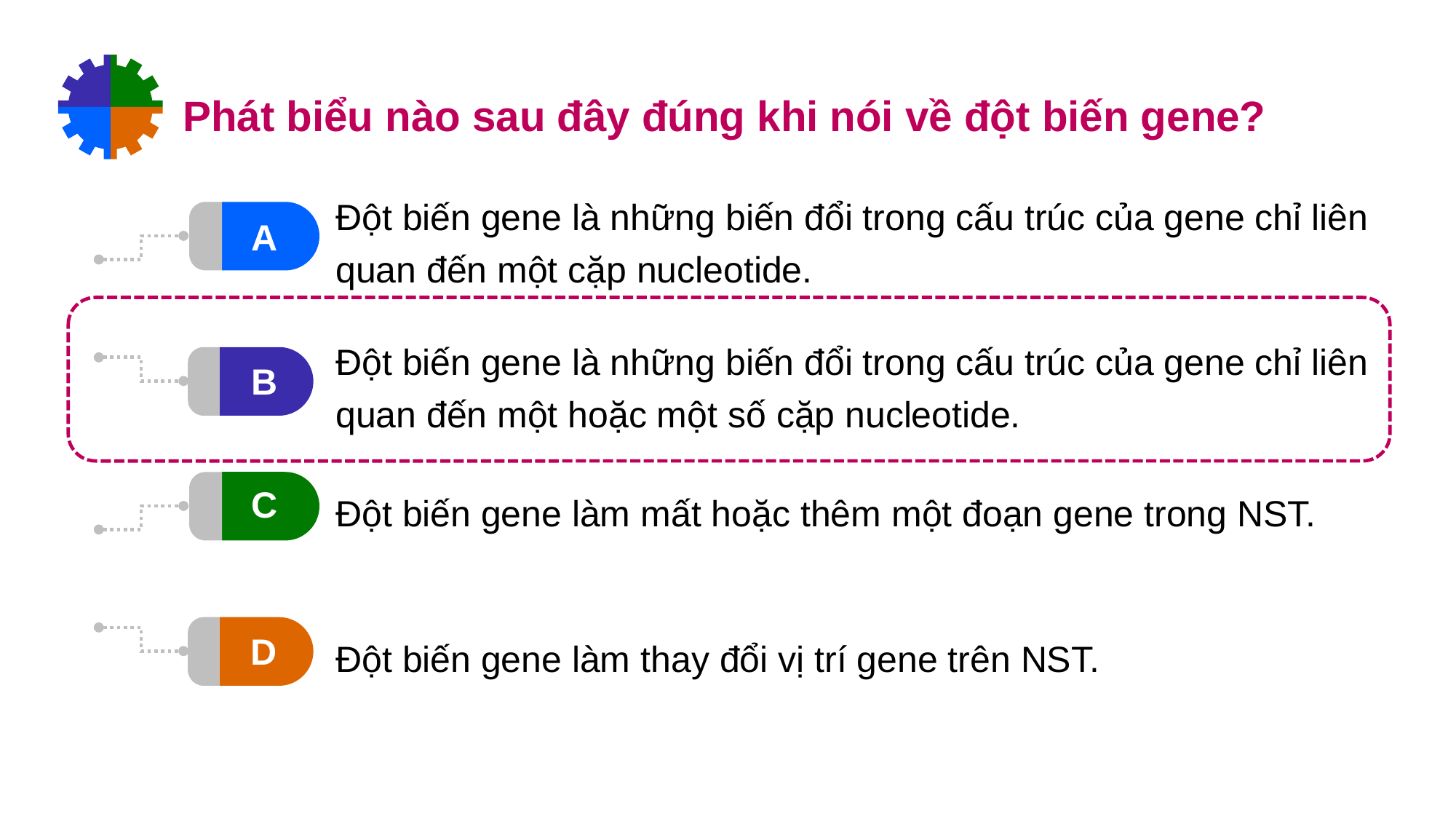

Phát biểu nào sau đây đúng khi nói về đột biến gene?

Đột biến gene là những biến đổi trong cấu trúc của gene chỉ liên quan đến một cặp nucleotide.

A

Đột biến gene là những biến đổi trong cấu trúc của gene chỉ liên quan đến một hoặc một số cặp nucleotide.

B

C
Đột biến gene làm mất hoặc thêm một đoạn gene trong NST.

Đột biến gene làm thay đổi vị trí gene trên NST.
D